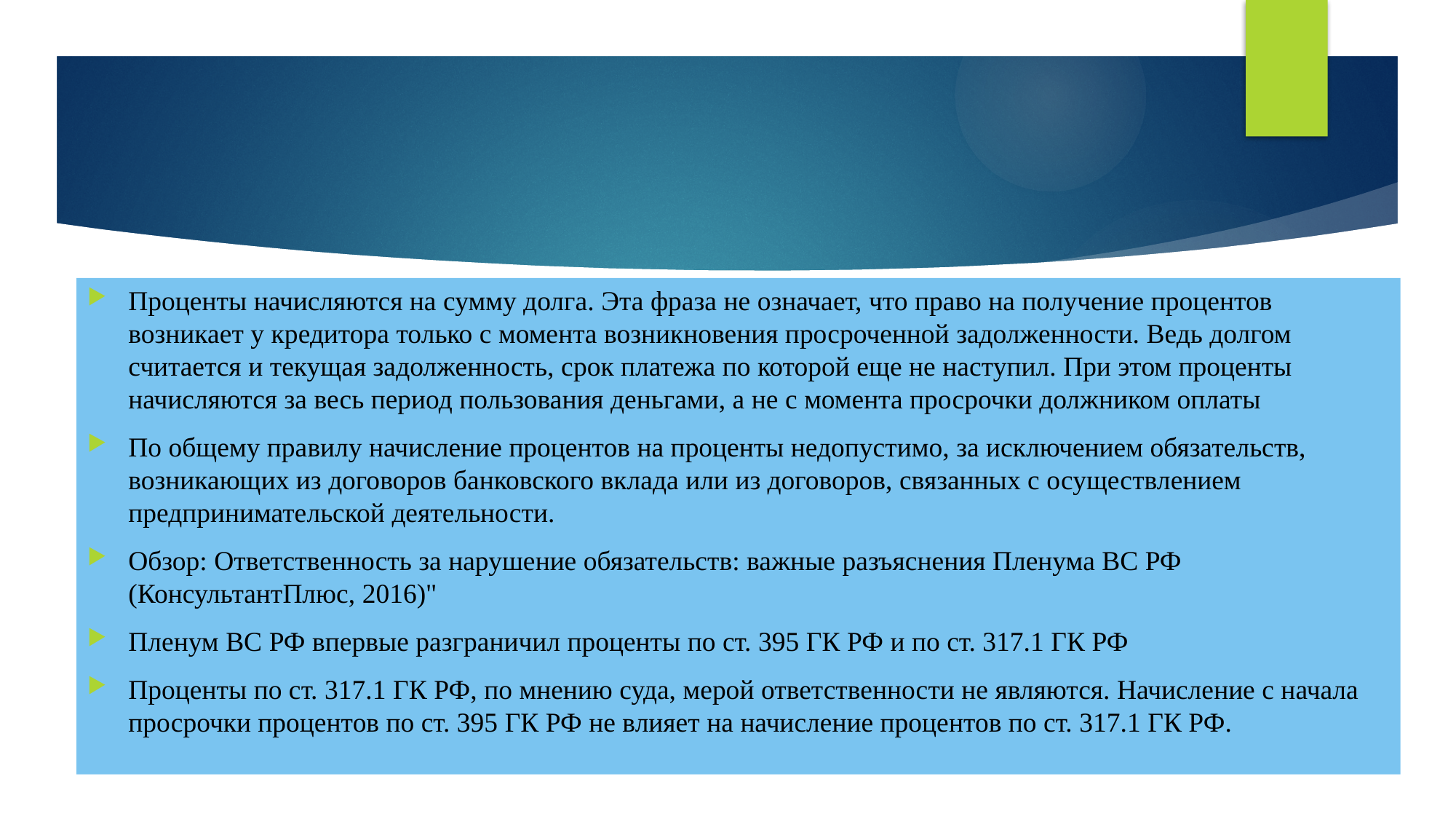

#
Проценты начисляются на сумму долга. Эта фраза не означает, что право на получение процентов возникает у кредитора только с момента возникновения просроченной задолженности. Ведь долгом считается и текущая задолженность, срок платежа по которой еще не наступил. При этом проценты начисляются за весь период пользования деньгами, а не с момента просрочки должником оплаты
По общему правилу начисление процентов на проценты недопустимо, за исключением обязательств, возникающих из договоров банковского вклада или из договоров, связанных с осуществлением предпринимательской деятельности.
Обзор: Ответственность за нарушение обязательств: важные разъяснения Пленума ВС РФ (КонсультантПлюс, 2016)"
Пленум ВС РФ впервые разграничил проценты по ст. 395 ГК РФ и по ст. 317.1 ГК РФ
Проценты по ст. 317.1 ГК РФ, по мнению суда, мерой ответственности не являются. Начисление с начала просрочки процентов по ст. 395 ГК РФ не влияет на начисление процентов по ст. 317.1 ГК РФ.